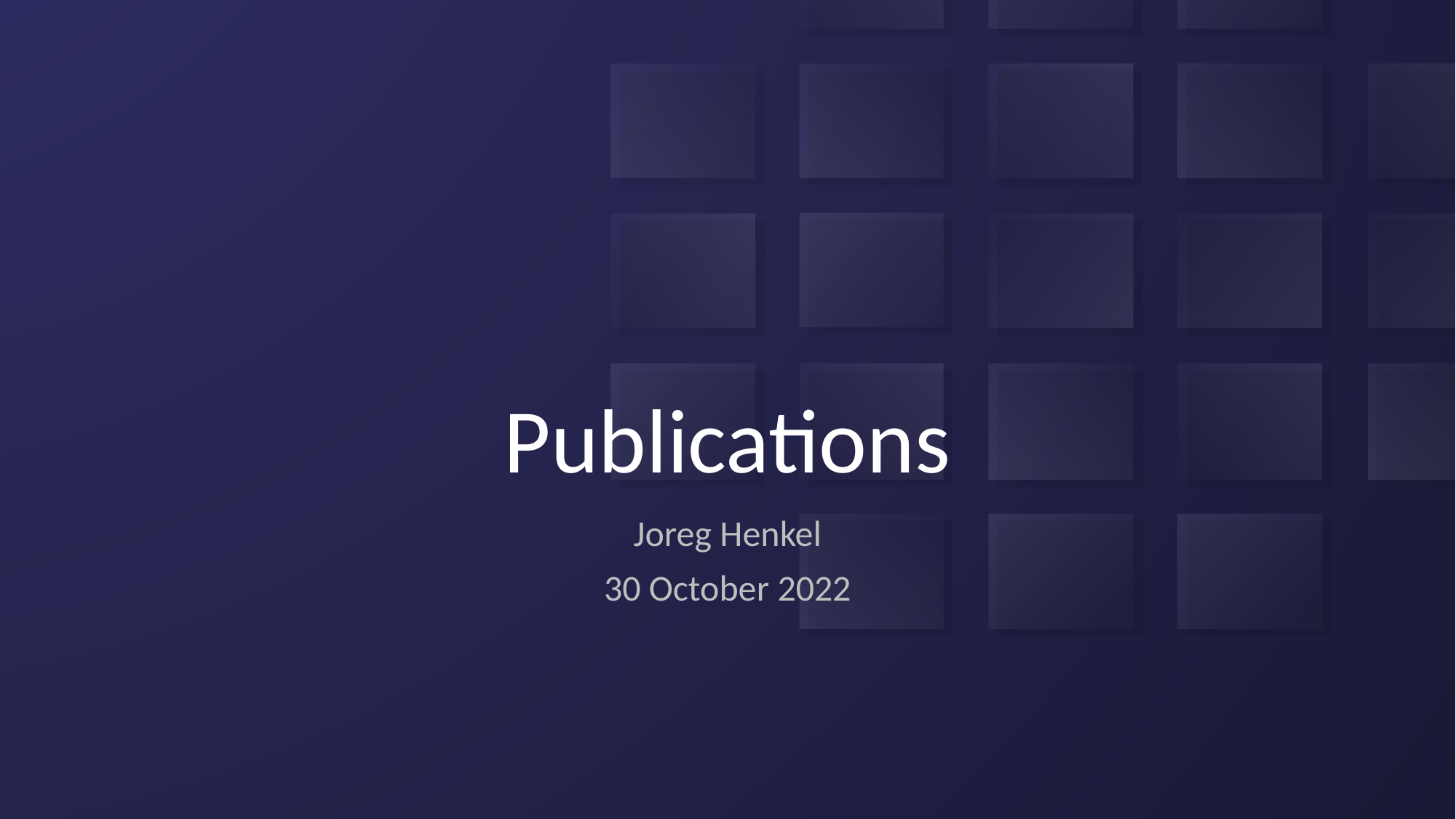

# Publications
Joreg Henkel
30 October 2022